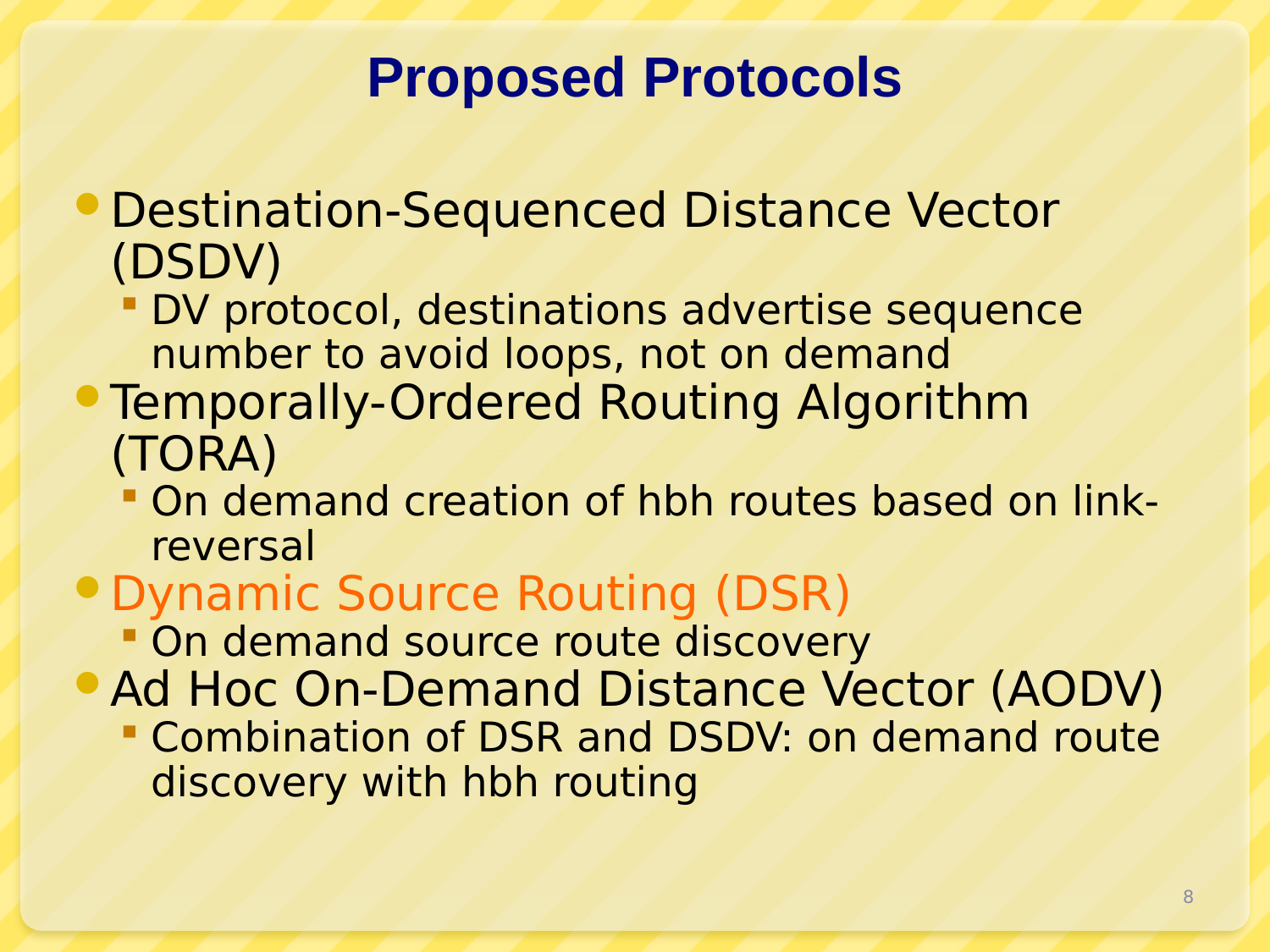

# Proposed Protocols
Destination-Sequenced Distance Vector (DSDV)
DV protocol, destinations advertise sequence number to avoid loops, not on demand
Temporally-Ordered Routing Algorithm (TORA)
On demand creation of hbh routes based on link-reversal
Dynamic Source Routing (DSR)
On demand source route discovery
Ad Hoc On-Demand Distance Vector (AODV)
Combination of DSR and DSDV: on demand route discovery with hbh routing
8